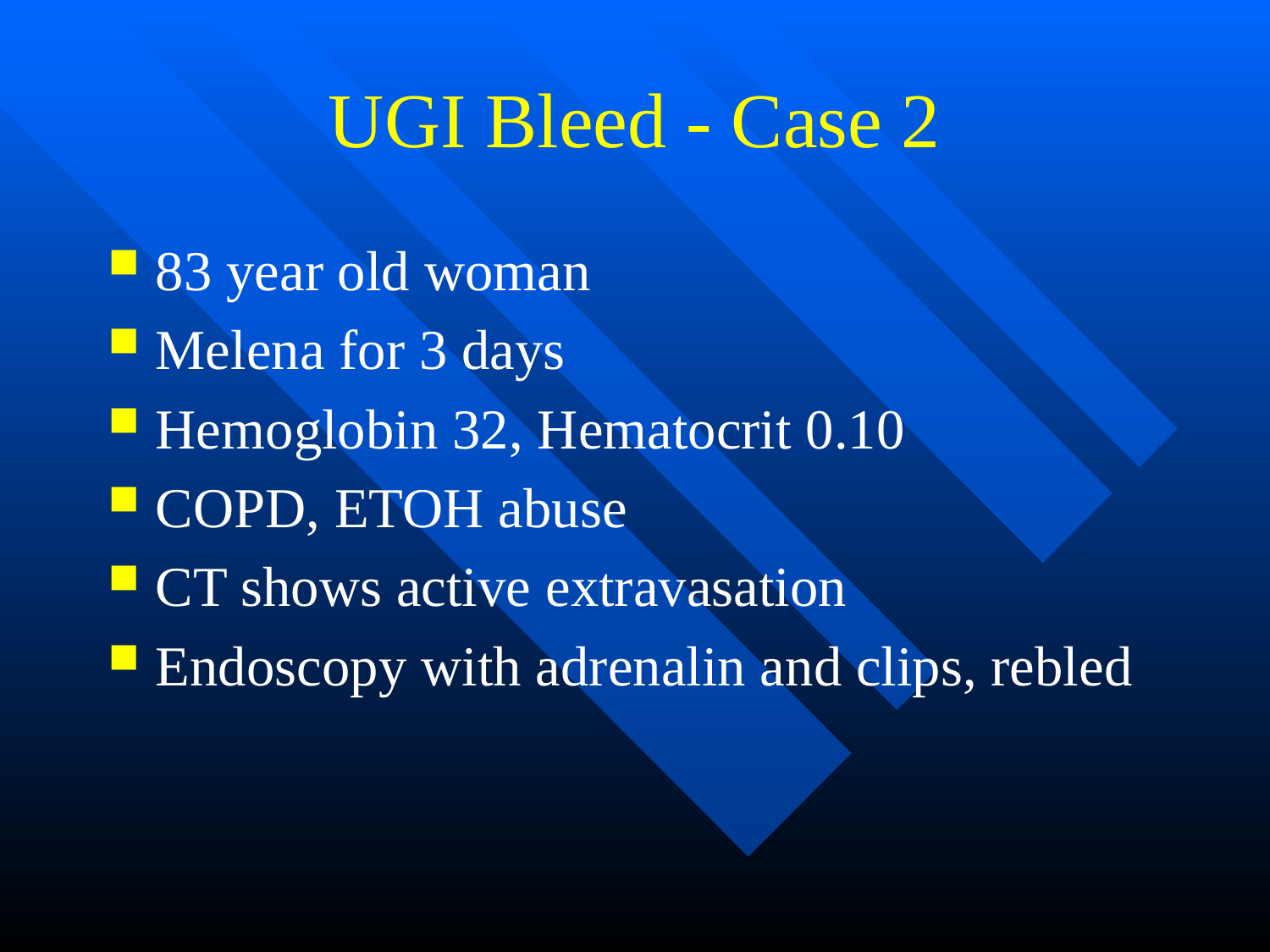

# UGI Bleed - Case 2
83 year old woman
Melena for 3 days
Hemoglobin 32, Hematocrit 0.10
COPD, ETOH abuse
CT shows active extravasation
Endoscopy with adrenalin and clips, rebled